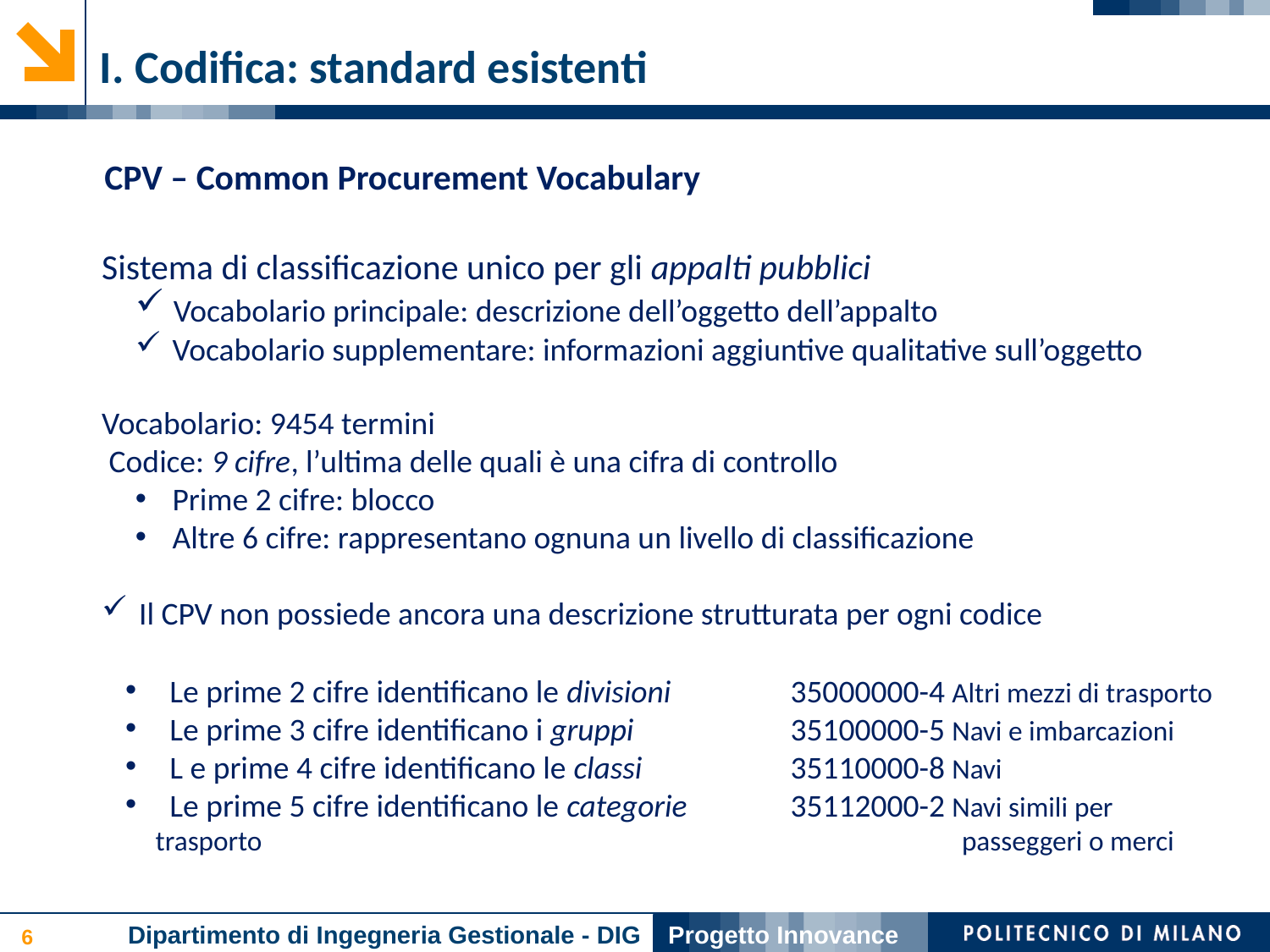

# I. Codifica: standard esistenti
CPV – Common Procurement Vocabulary
Sistema di classificazione unico per gli appalti pubblici
 Vocabolario principale: descrizione dell’oggetto dell’appalto
 Vocabolario supplementare: informazioni aggiuntive qualitative sull’oggetto
Vocabolario: 9454 termini
 Codice: 9 cifre, l’ultima delle quali è una cifra di controllo
 Prime 2 cifre: blocco
 Altre 6 cifre: rappresentano ognuna un livello di classificazione

 Il CPV non possiede ancora una descrizione strutturata per ogni codice

  Le prime 2 cifre identificano le divisioni  	35000000-4 Altri mezzi di trasporto
  Le prime 3 cifre identificano i gruppi        	35100000-5 Navi e imbarcazioni
  L e prime 4 cifre identificano le classi       	35110000-8 Navi
  Le prime 5 cifre identificano le categorie 	35112000-2 Navi simili per trasporto 						       passeggeri o merci

Dipartimento di Ingegneria Gestionale - DIG
Progetto Innovance
6